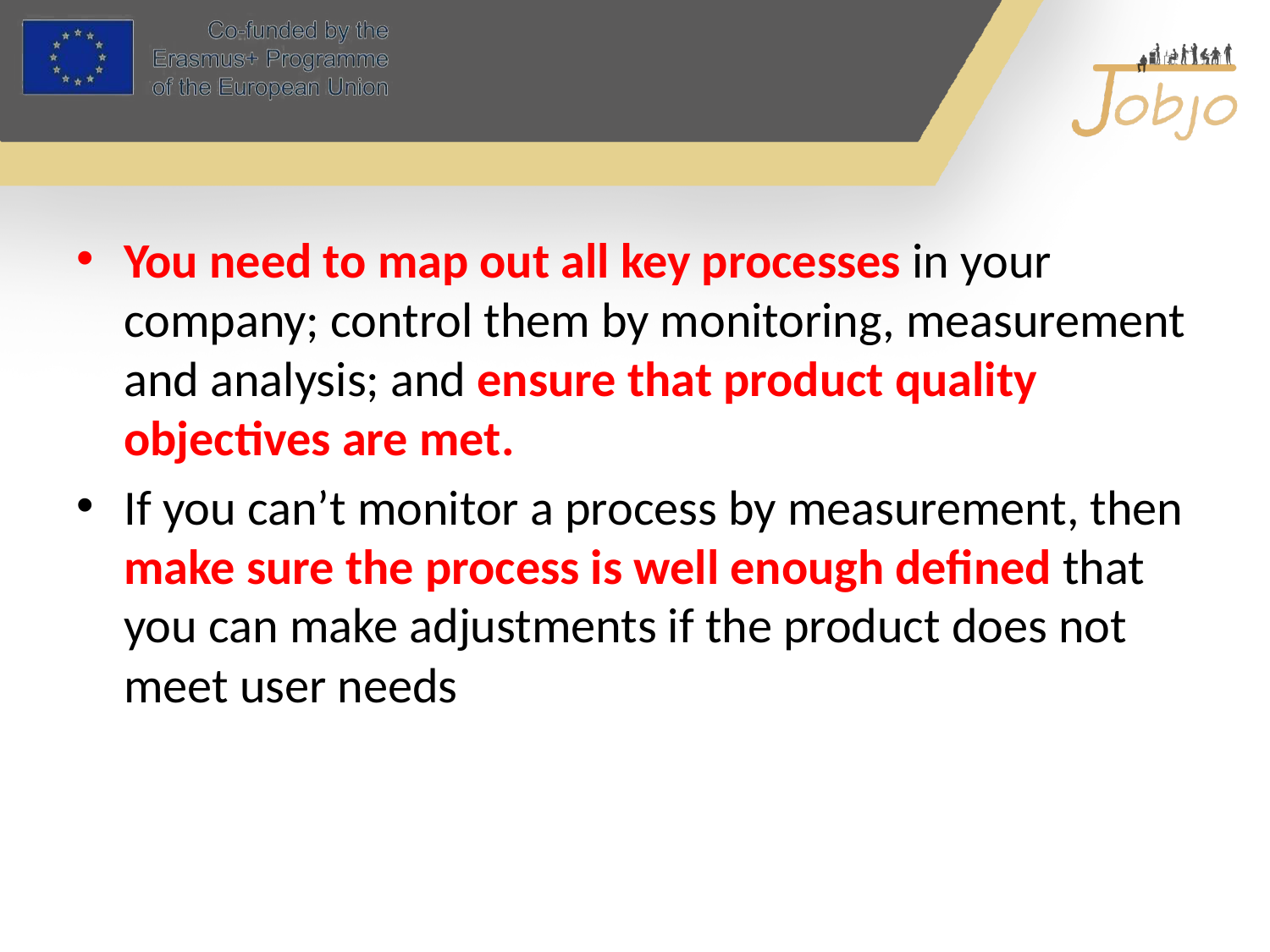

#
You need to map out all key processes in your company; control them by monitoring, measurement and analysis; and ensure that product quality objectives are met.
If you can’t monitor a process by measurement, then make sure the process is well enough defined that you can make adjustments if the product does not meet user needs